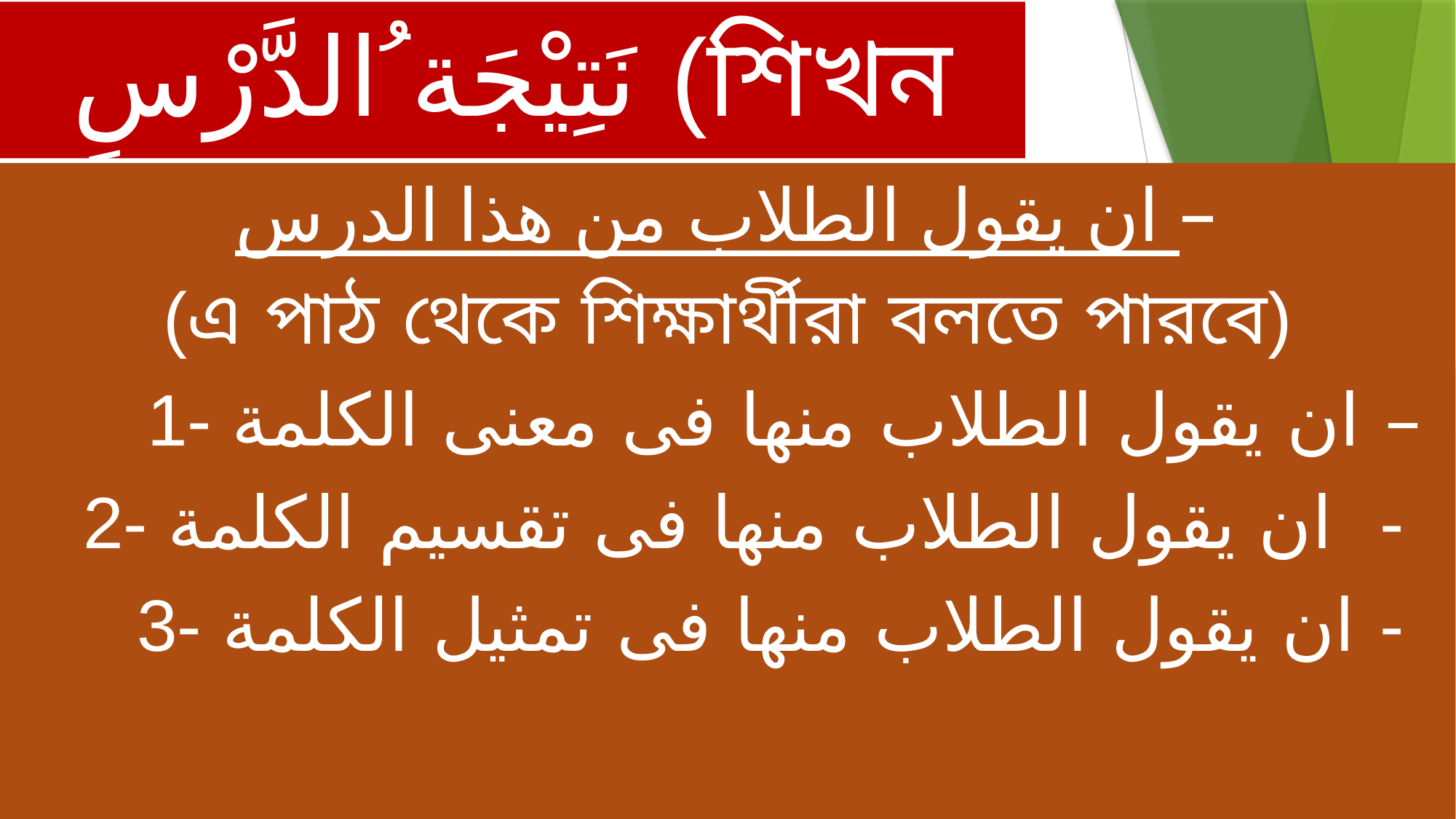

# نَتِيْجَة ُالدَّرْسِ (শিখন ফল)
 ان يقول الطلاب من هذا الدرس –
(এ পাঠ থেকে শিক্ষার্থীরা বলতে পারবে)
  1- ان يقول الطلاب منها فى معنى الكلمة –
2- ان يقول الطلاب منها فى تقسيم الكلمة  -
3- ان يقول الطلاب منها فى تمثيل الكلمة -